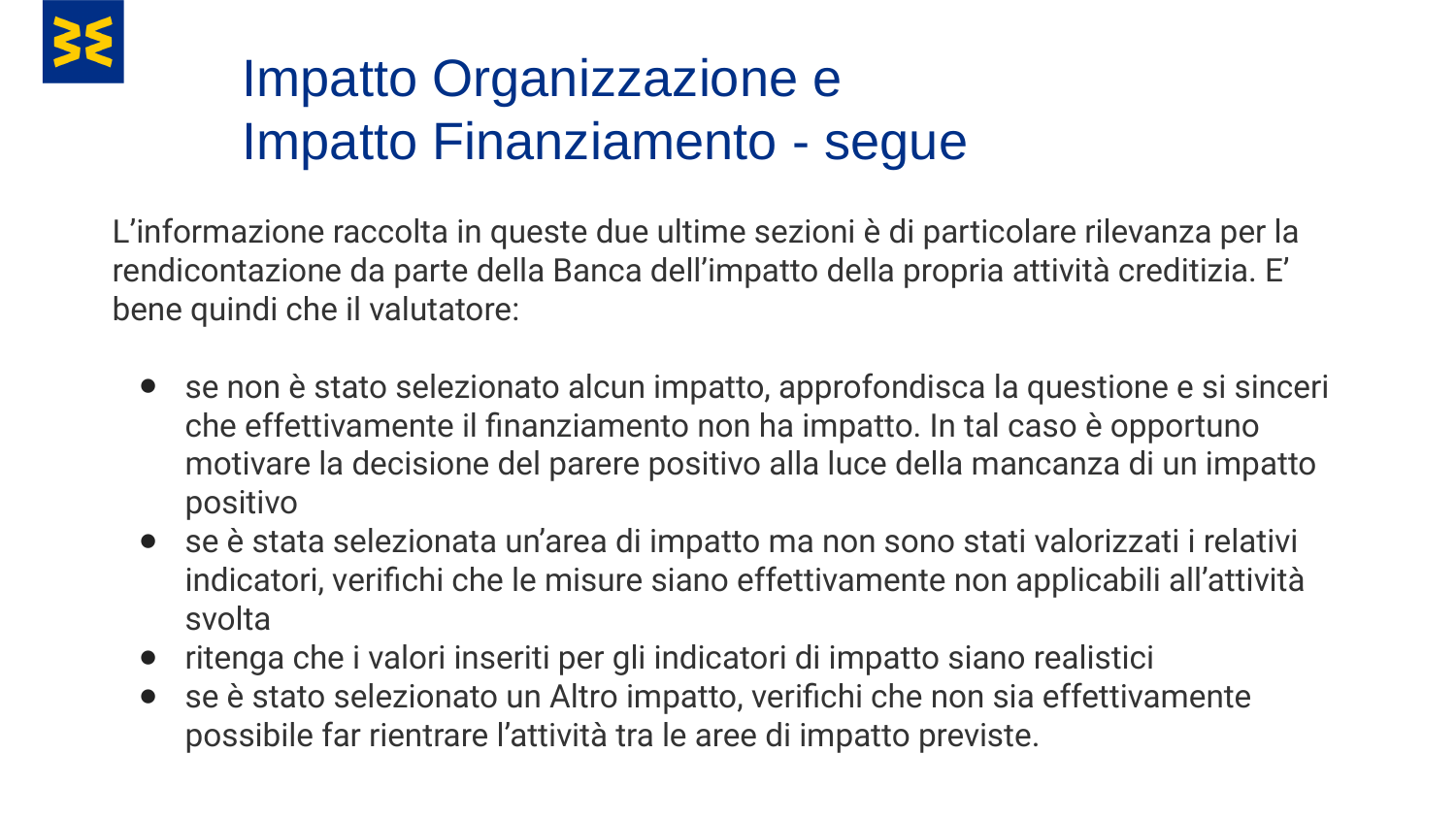

Impatto Organizzazione e
Impatto Finanziamento - segue

L’informazione raccolta in queste due ultime sezioni è di particolare rilevanza per la rendicontazione da parte della Banca dell’impatto della propria attività creditizia. E’ bene quindi che il valutatore:

se non è stato selezionato alcun impatto, approfondisca la questione e si sinceri che effettivamente il finanziamento non ha impatto. In tal caso è opportuno motivare la decisione del parere positivo alla luce della mancanza di un impatto positivo
se è stata selezionata un’area di impatto ma non sono stati valorizzati i relativi indicatori, verifichi che le misure siano effettivamente non applicabili all’attività svolta
ritenga che i valori inseriti per gli indicatori di impatto siano realistici
se è stato selezionato un Altro impatto, verifichi che non sia effettivamente possibile far rientrare l’attività tra le aree di impatto previste.